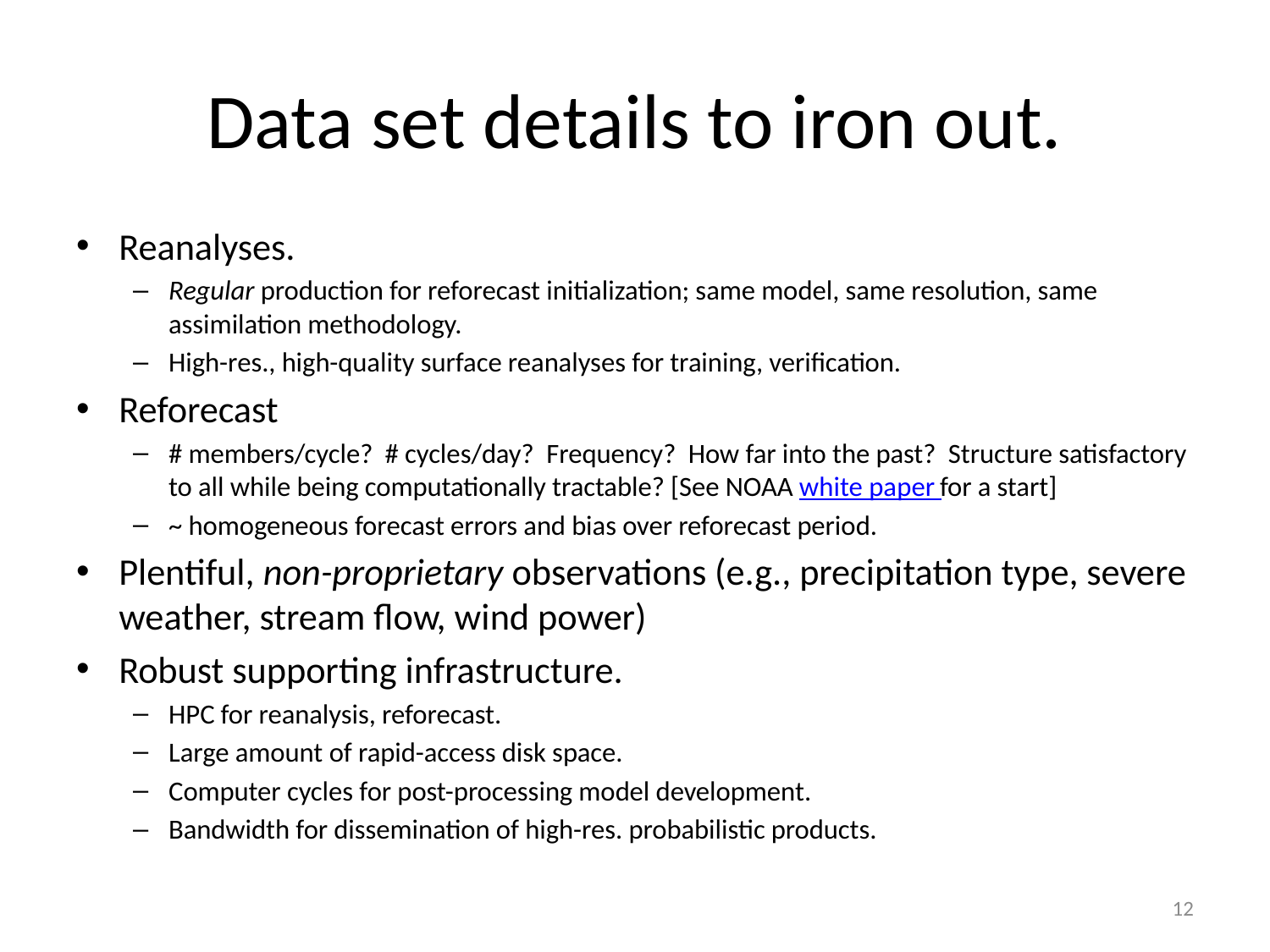

# Data set details to iron out.
Reanalyses.
Regular production for reforecast initialization; same model, same resolution, same assimilation methodology.
High-res., high-quality surface reanalyses for training, verification.
Reforecast
# members/cycle?  # cycles/day?  Frequency?  How far into the past?  Structure satisfactory to all while being computationally tractable? [See NOAA white paper for a start]
~ homogeneous forecast errors and bias over reforecast period.
Plentiful, non-proprietary observations (e.g., precipitation type, severe weather, stream flow, wind power)
Robust supporting infrastructure.
HPC for reanalysis, reforecast.
Large amount of rapid-access disk space.
Computer cycles for post-processing model development.
Bandwidth for dissemination of high-res. probabilistic products.

12